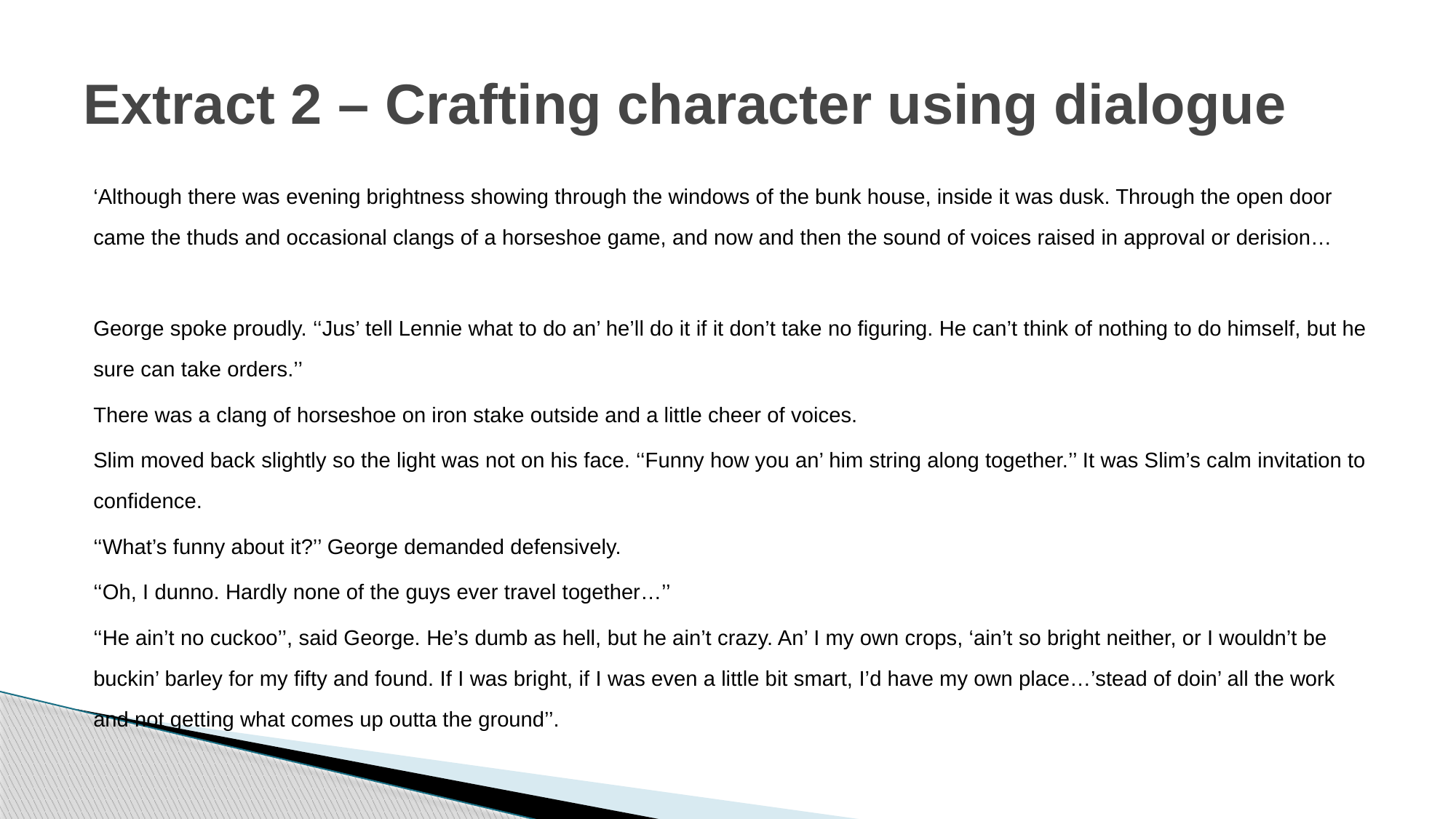

# Extract 2 – Crafting character using dialogue
‘Although there was evening brightness showing through the windows of the bunk house, inside it was dusk. Through the open door came the thuds and occasional clangs of a horseshoe game, and now and then the sound of voices raised in approval or derision…

George spoke proudly. ‘‘Jus’ tell Lennie what to do an’ he’ll do it if it don’t take no figuring. He can’t think of nothing to do himself, but he sure can take orders.’’
There was a clang of horseshoe on iron stake outside and a little cheer of voices.
Slim moved back slightly so the light was not on his face. ‘‘Funny how you an’ him string along together.’’ It was Slim’s calm invitation to confidence.
‘‘What’s funny about it?’’ George demanded defensively.
‘‘Oh, I dunno. Hardly none of the guys ever travel together…’’
‘‘He ain’t no cuckoo’’, said George. He’s dumb as hell, but he ain’t crazy. An’ I my own crops, ‘ain’t so bright neither, or I wouldn’t be buckin’ barley for my fifty and found. If I was bright, if I was even a little bit smart, I’d have my own place…’stead of doin’ all the work and not getting what comes up outta the ground’’.